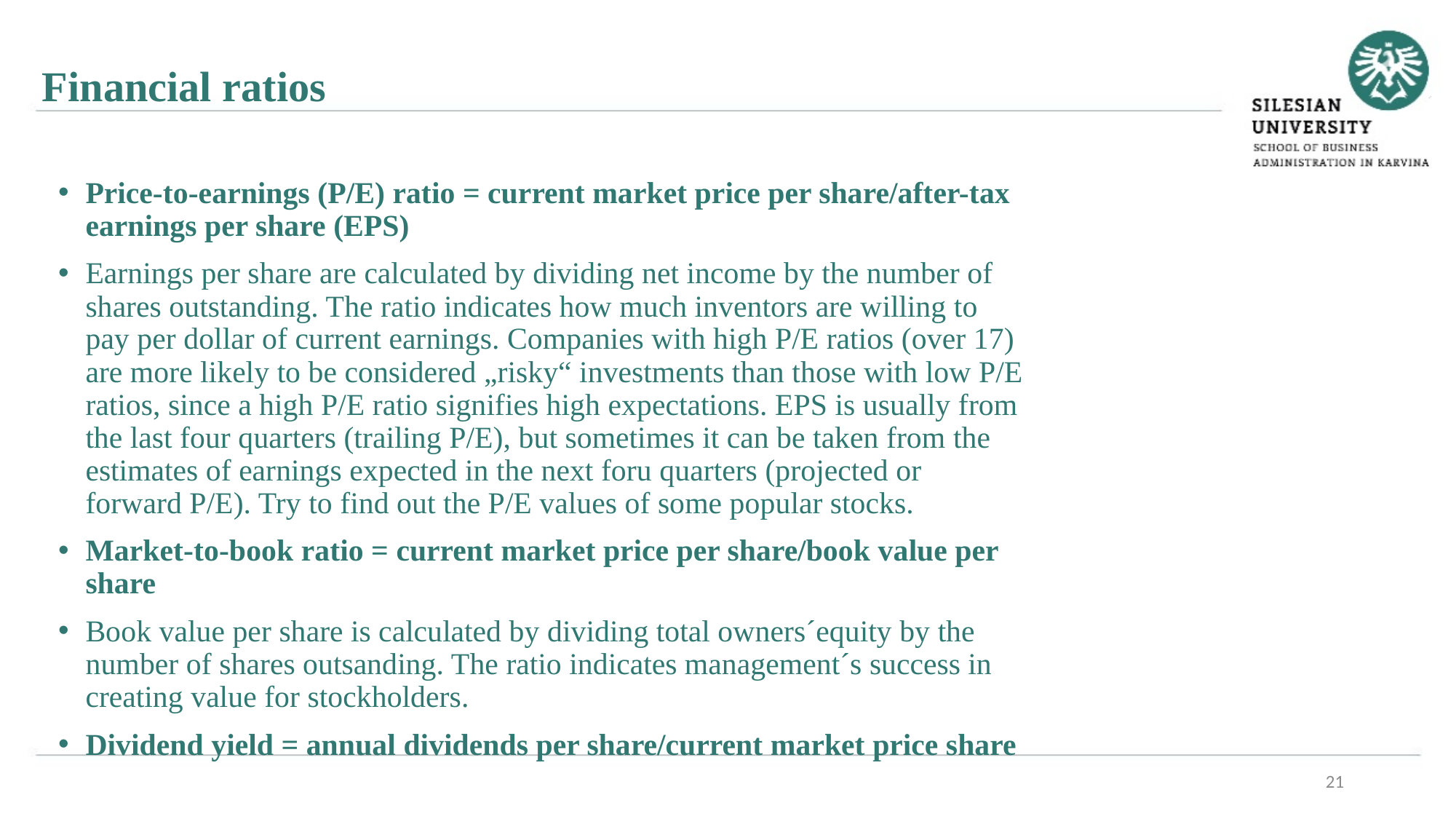

Financial ratios

Price-to-earnings (P/E) ratio = current market price per share/after-tax earnings per share (EPS)
Earnings per share are calculated by dividing net income by the number of shares outstanding. The ratio indicates how much inventors are willing to pay per dollar of current earnings. Companies with high P/E ratios (over 17) are more likely to be considered „risky“ investments than those with low P/E ratios, since a high P/E ratio signifies high expectations. EPS is usually from the last four quarters (trailing P/E), but sometimes it can be taken from the estimates of earnings expected in the next foru quarters (projected or forward P/E). Try to find out the P/E values of some popular stocks.
Market-to-book ratio = current market price per share/book value per share
Book value per share is calculated by dividing total owners´equity by the number of shares outsanding. The ratio indicates management´s success in creating value for stockholders.
Dividend yield = annual dividends per share/current market price share

21